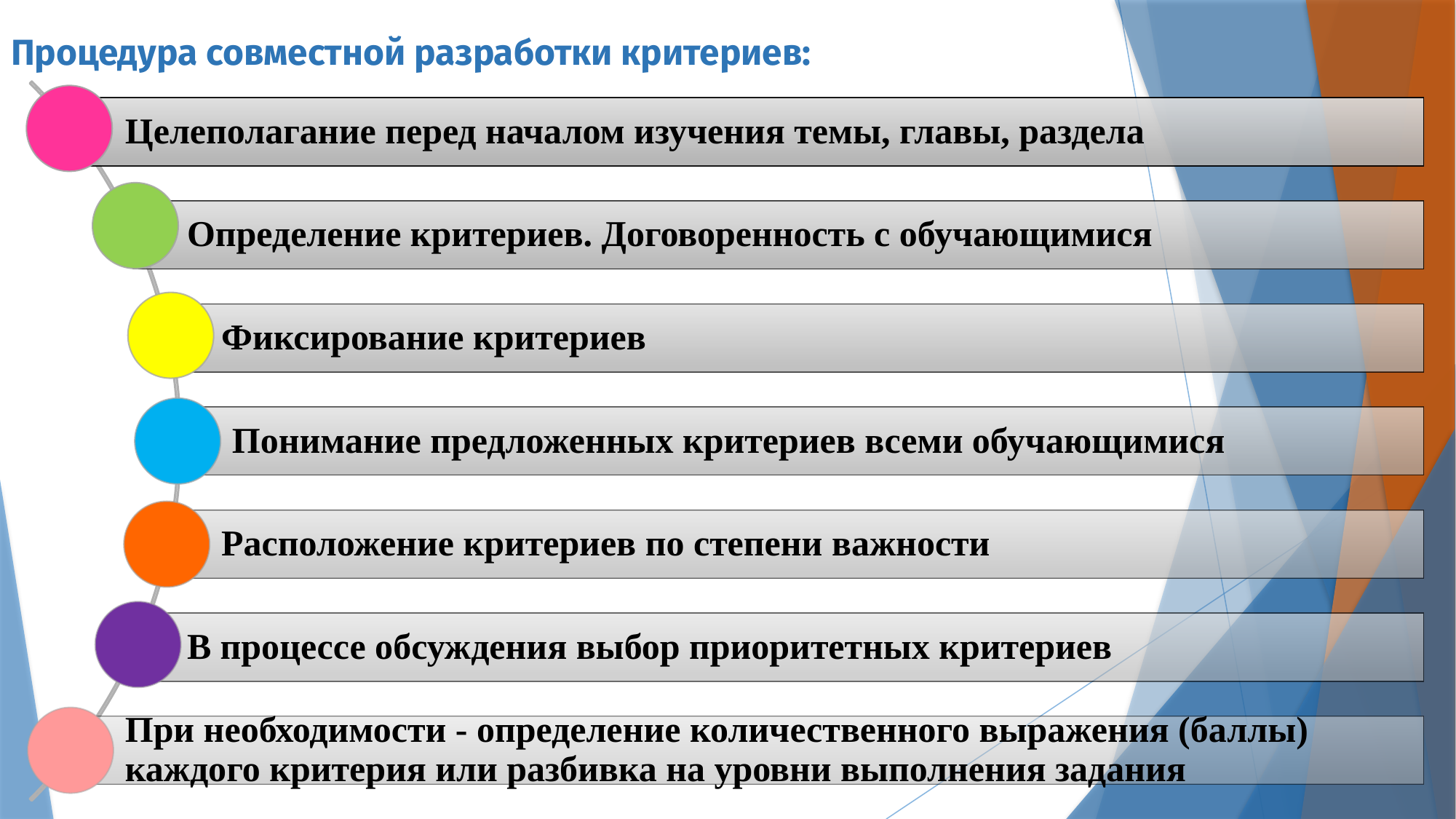

# Процедура совместной разработки критериев:
Целеполагание перед началом изучения темы, главы, раздела
Определение критериев. Договоренность с обучающимися
Фиксирование критериев
Понимание предложенных критериев всеми обучающимися
Расположение критериев по степени важности
В процессе обсуждения выбор приоритетных критериев
При необходимости - определение количественного выражения (баллы) каждого критерия или разбивка на уровни выполнения задания